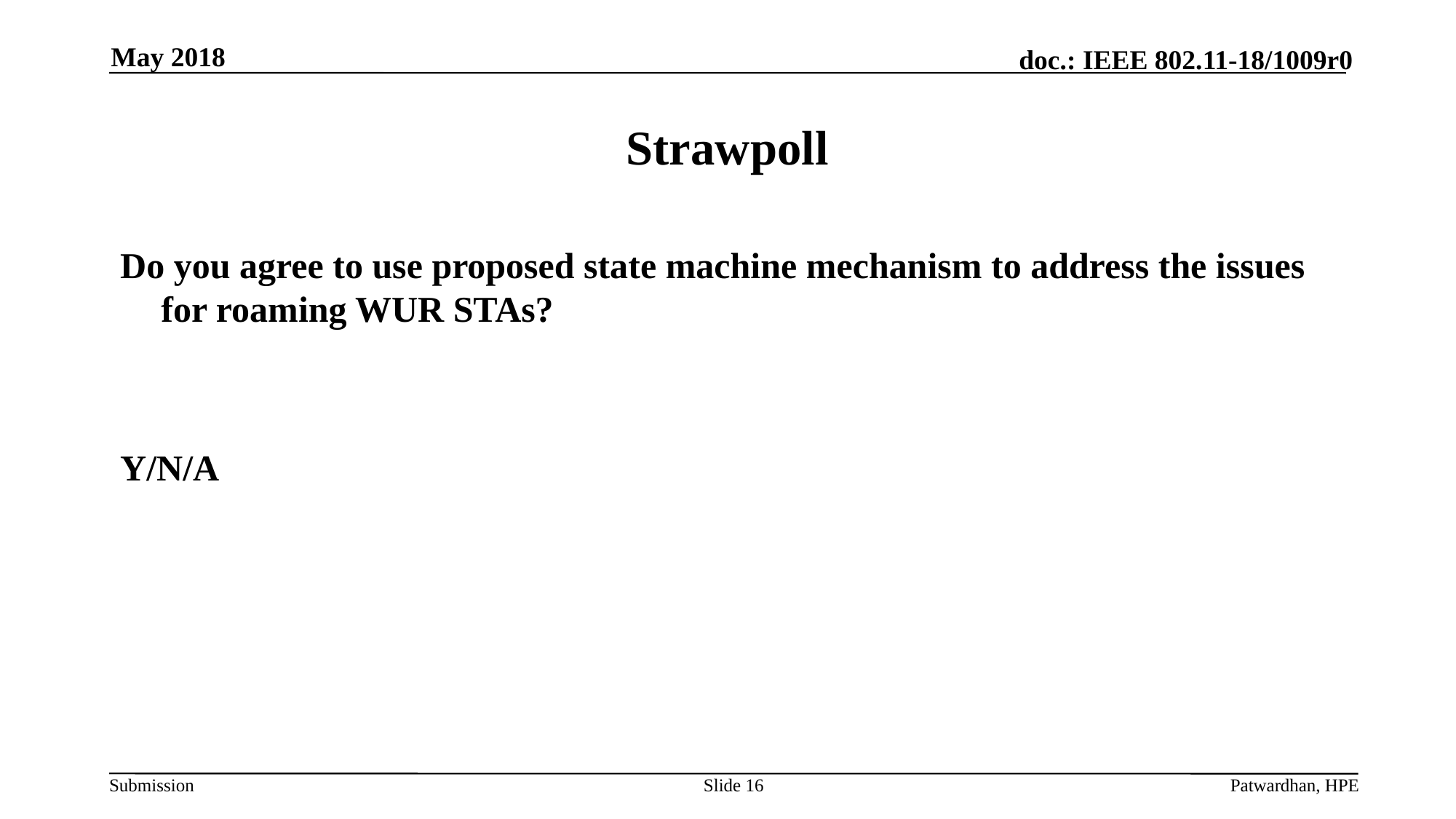

May 2018
# Strawpoll
Do you agree to use proposed state machine mechanism to address the issues for roaming WUR STAs?

Y/N/A

Slide 16
Patwardhan, HPE